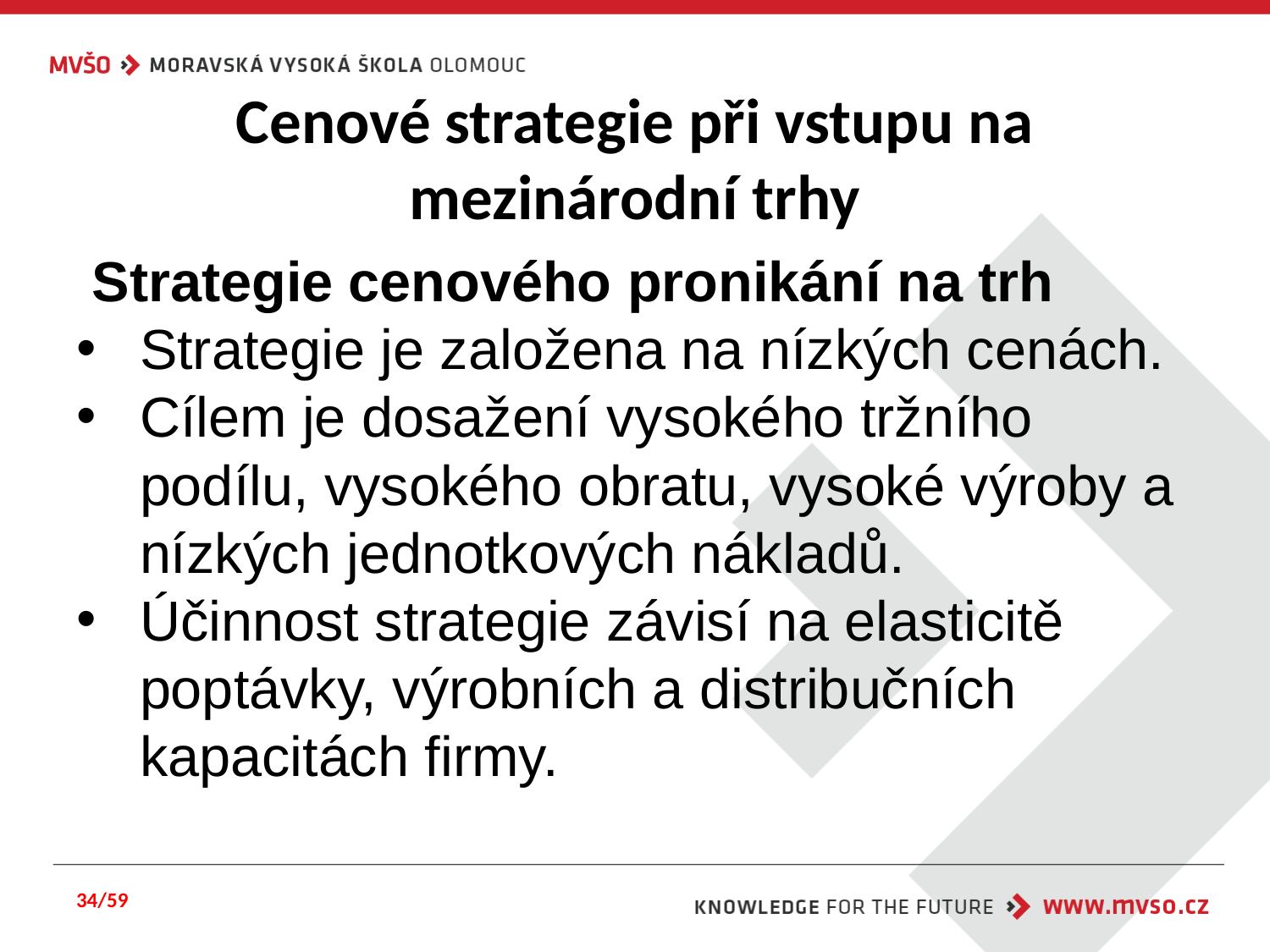

# Cenové strategie při vstupu na mezinárodní trhy
 Strategie cenového pronikání na trh
Strategie je založena na nízkých cenách.
Cílem je dosažení vysokého tržního podílu, vysokého obratu, vysoké výroby a nízkých jednotkových nákladů.
Účinnost strategie závisí na elasticitě poptávky, výrobních a distribučních kapacitách firmy.

34/59